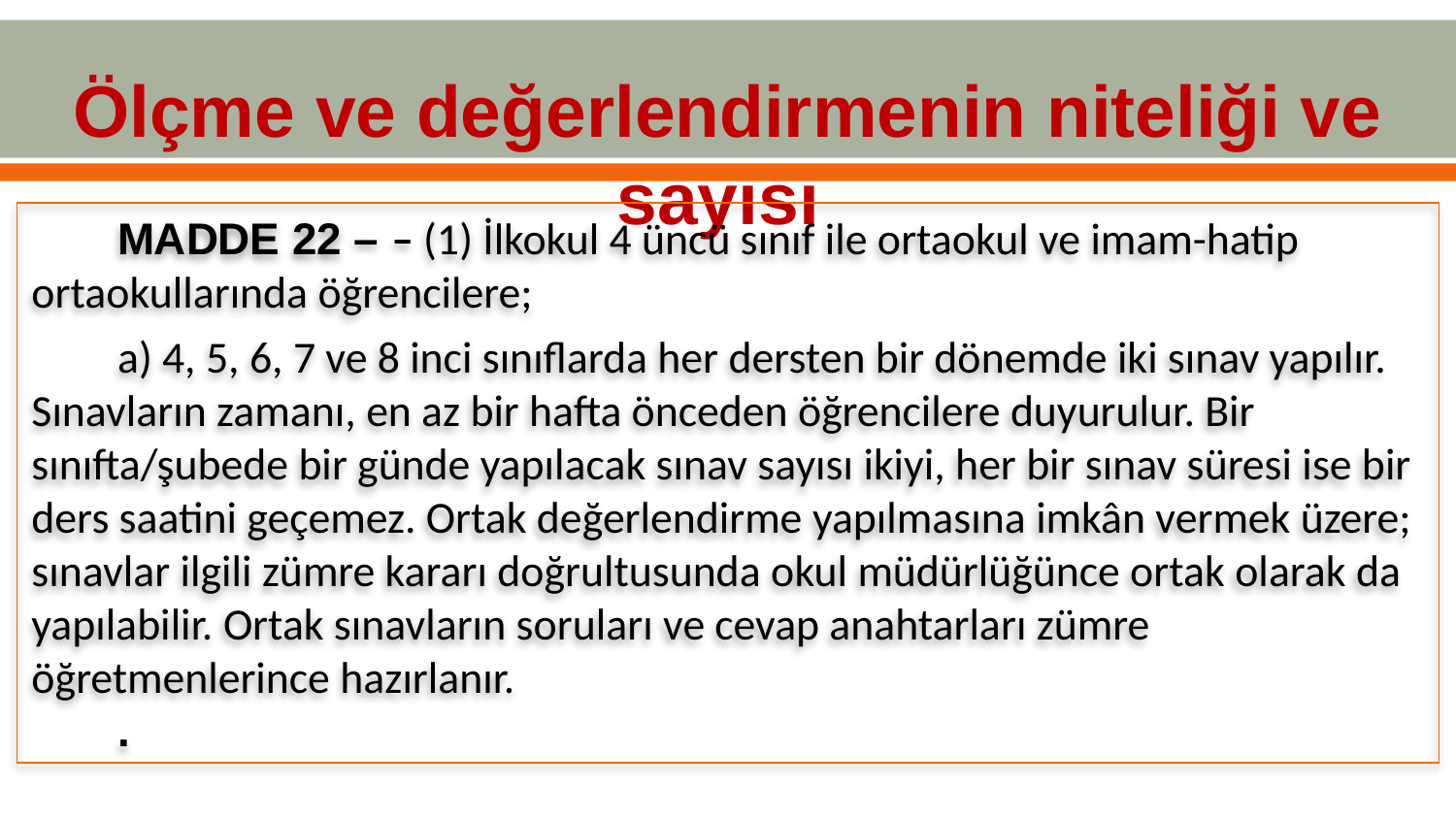

Ölçme ve değerlendirmenin niteliği ve sayısı
MADDE 22 – – (1) İlkokul 4 üncü sınıf ile ortaokul ve imam-hatip ortaokullarında öğrencilere;
a) 4, 5, 6, 7 ve 8 inci sınıflarda her dersten bir dönemde iki sınav yapılır. Sınavların zamanı, en az bir hafta önceden öğrencilere duyurulur. Bir sınıfta/şubede bir günde yapılacak sınav sayısı ikiyi, her bir sınav süresi ise bir ders saatini geçemez. Ortak değerlendirme yapılmasına imkân vermek üzere; sınavlar ilgili zümre kararı doğrultusunda okul müdürlüğünce ortak olarak da yapılabilir. Ortak sınavların soruları ve cevap anahtarları zümre öğretmenlerince hazırlanır.
.